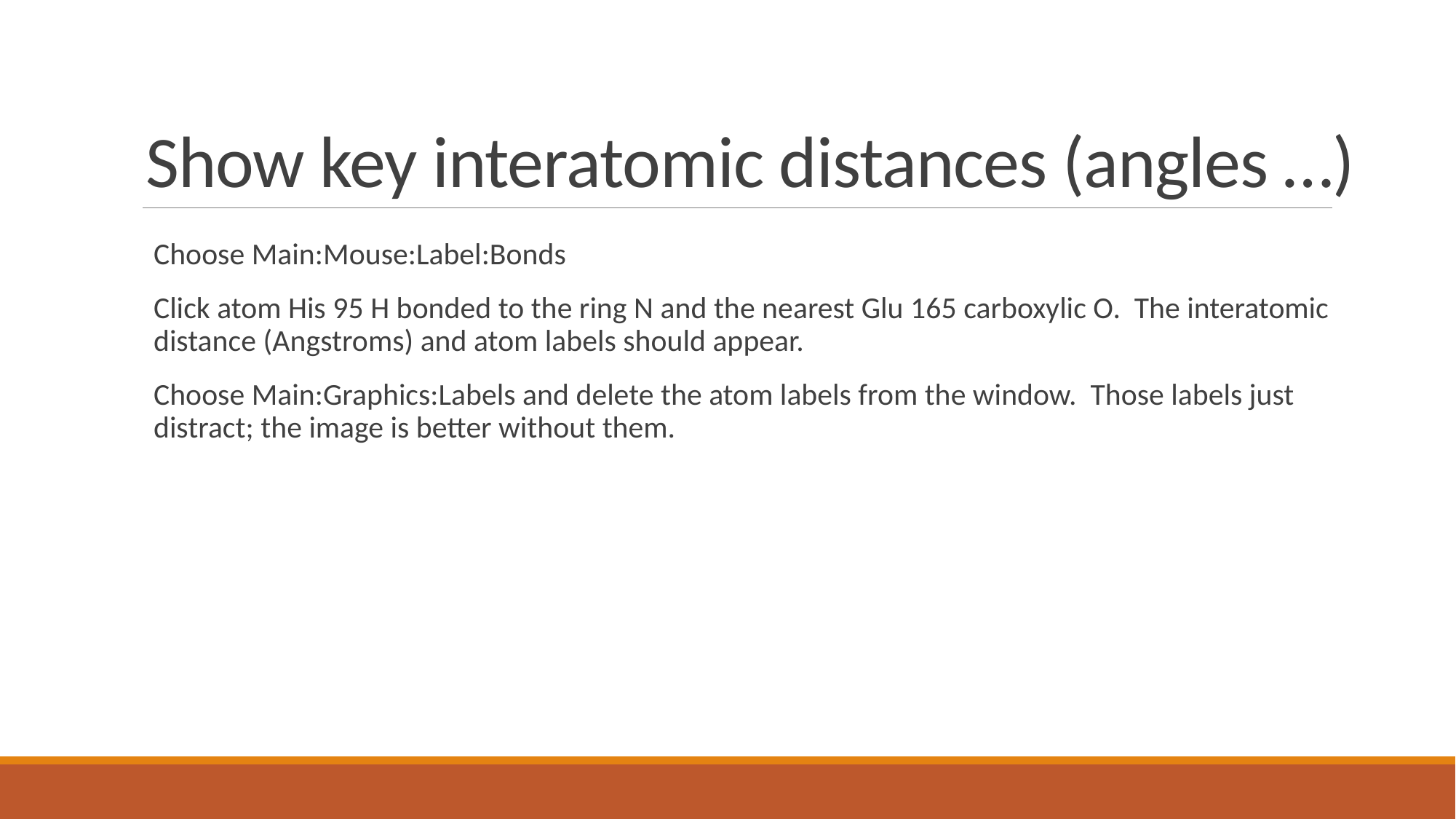

# Show key interatomic distances (angles …)
Choose Main:Mouse:Label:Bonds
Click atom His 95 H bonded to the ring N and the nearest Glu 165 carboxylic O.  The interatomic distance (Angstroms) and atom labels should appear.
Choose Main:Graphics:Labels and delete the atom labels from the window.  Those labels just distract; the image is better without them.